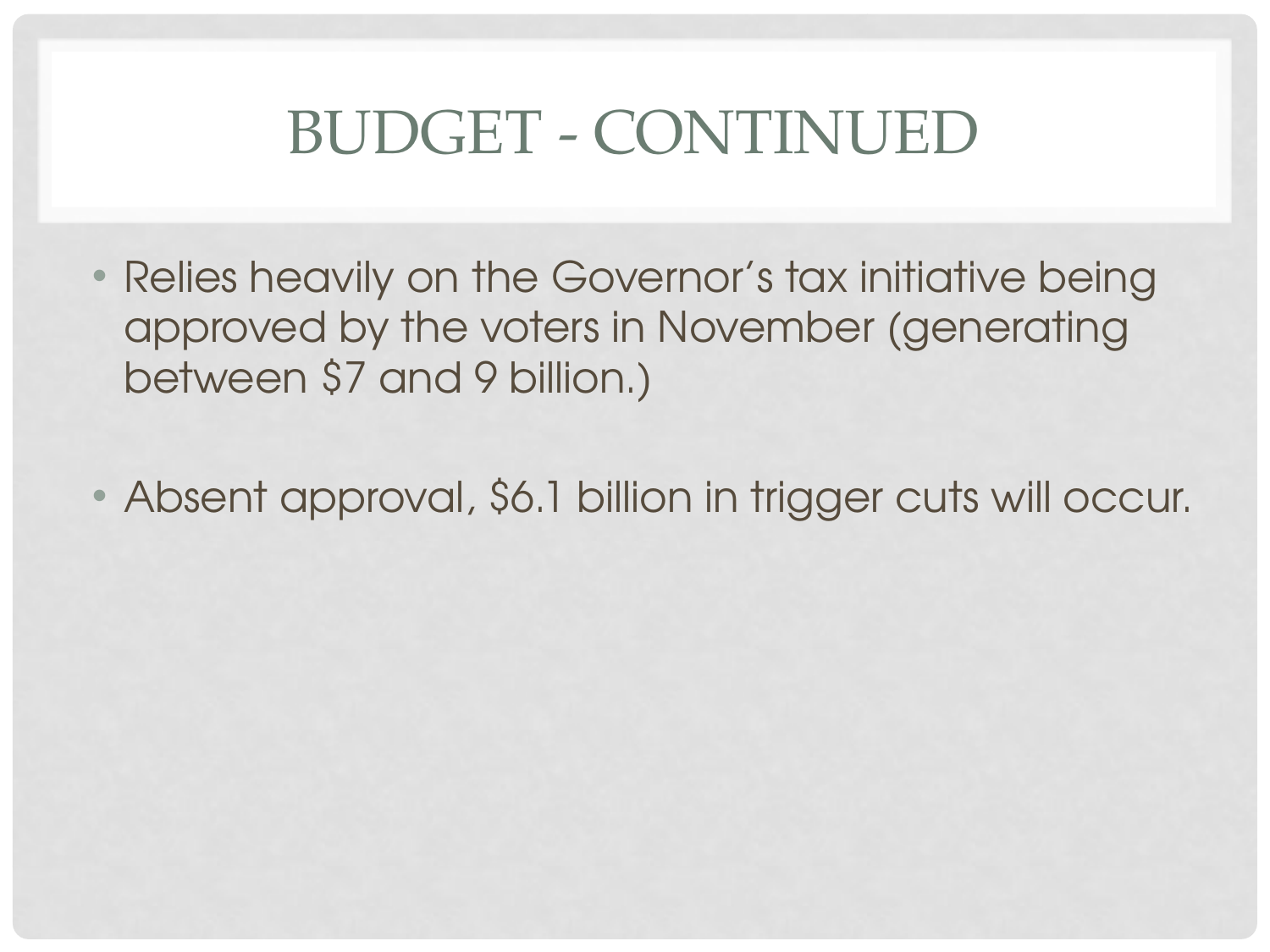

# Budget - Continued
Relies heavily on the Governor’s tax initiative being approved by the voters in November (generating between $7 and 9 billion.)

Absent approval, $6.1 billion in trigger cuts will occur.